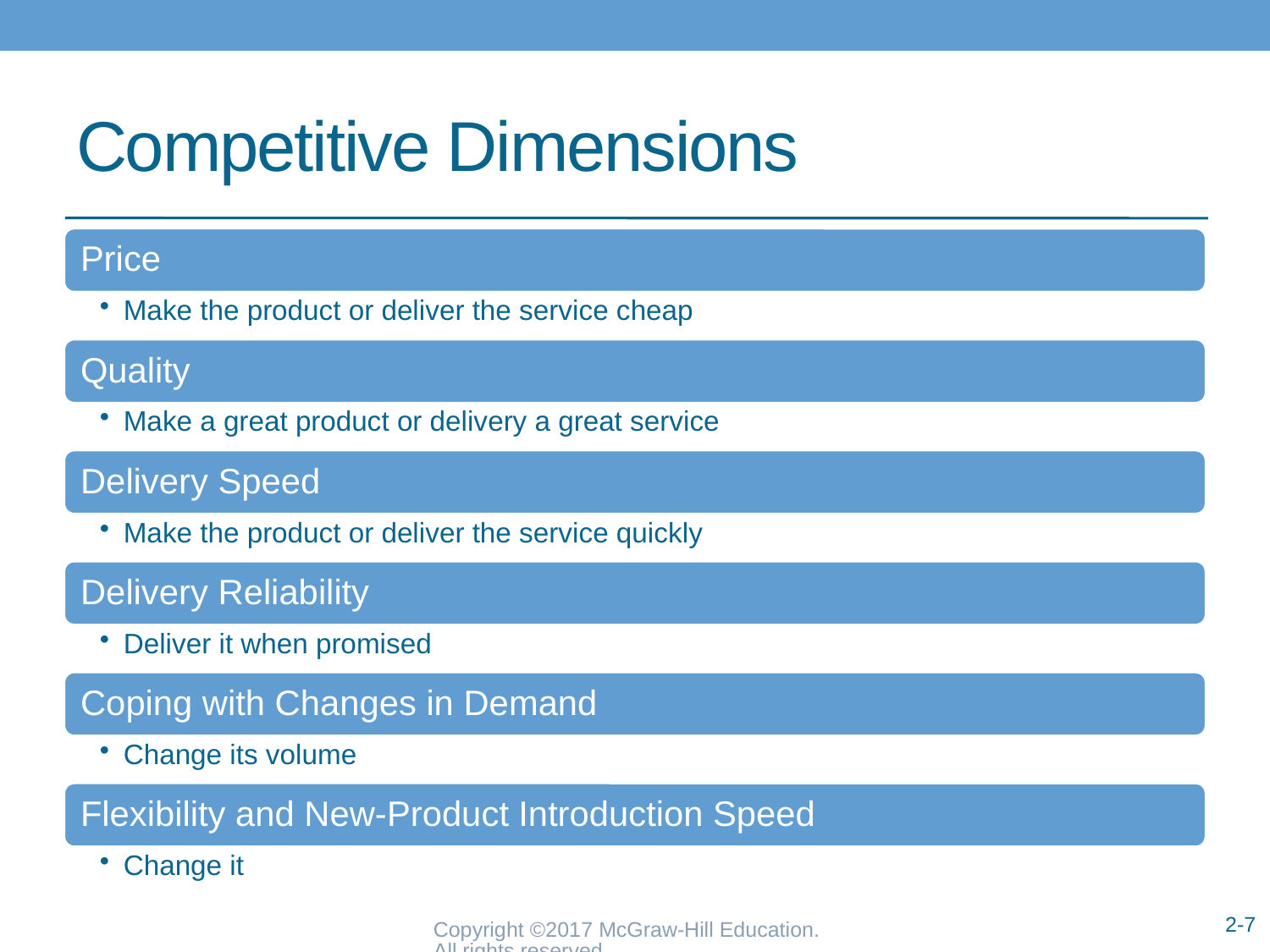

# Competitive Dimensions
Price
Make the product or deliver the service cheap
Quality
Make a great product or delivery a great service
Delivery Speed
Make the product or deliver the service quickly
Delivery Reliability
Deliver it when promised
Coping with Changes in Demand
Change its volume
Flexibility and New-Product Introduction Speed
Change it
Copyright ©2017 McGraw-Hill Education. All rights reserved.
2-7